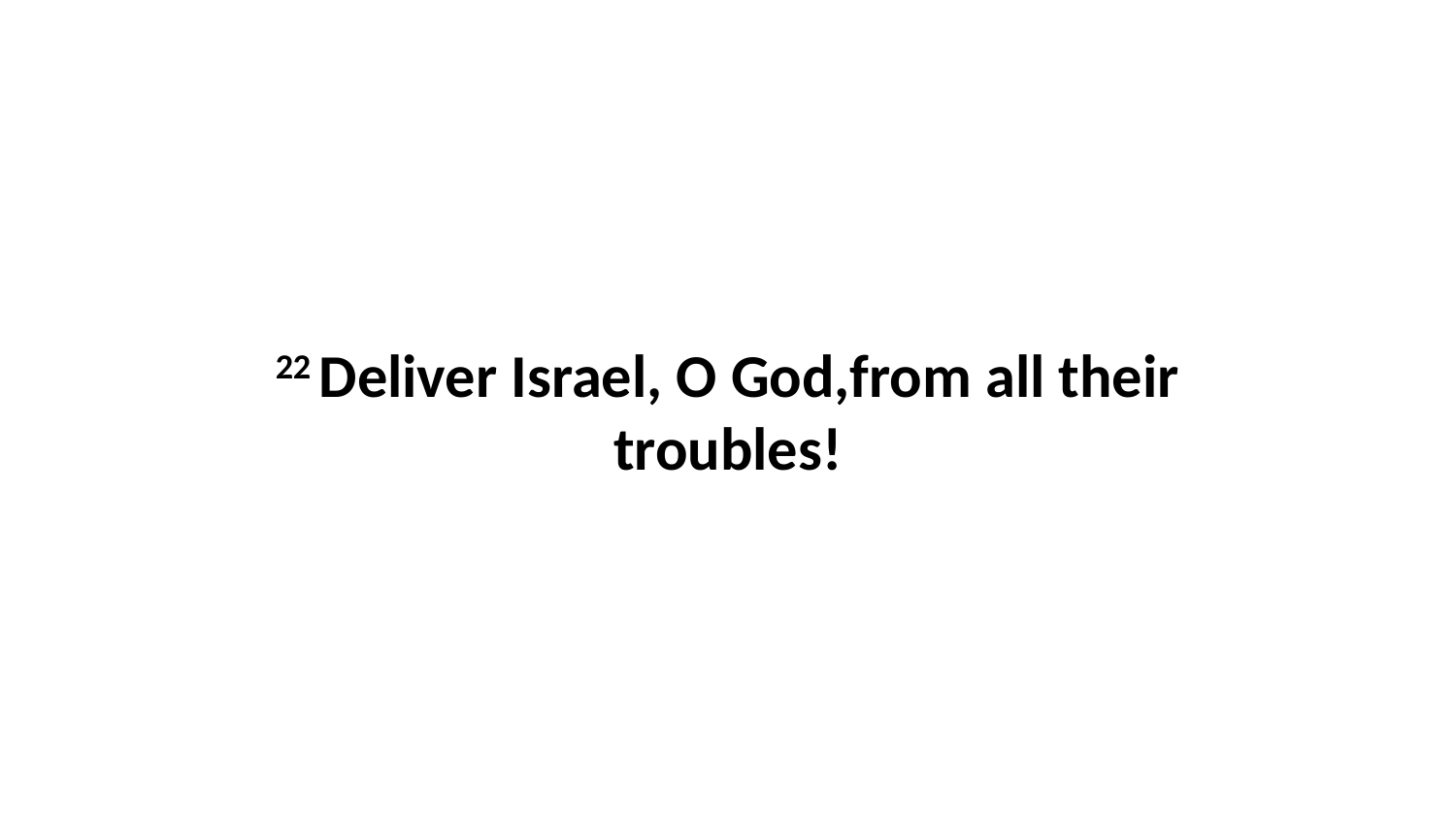

22 Deliver Israel, O God,from all their troubles!